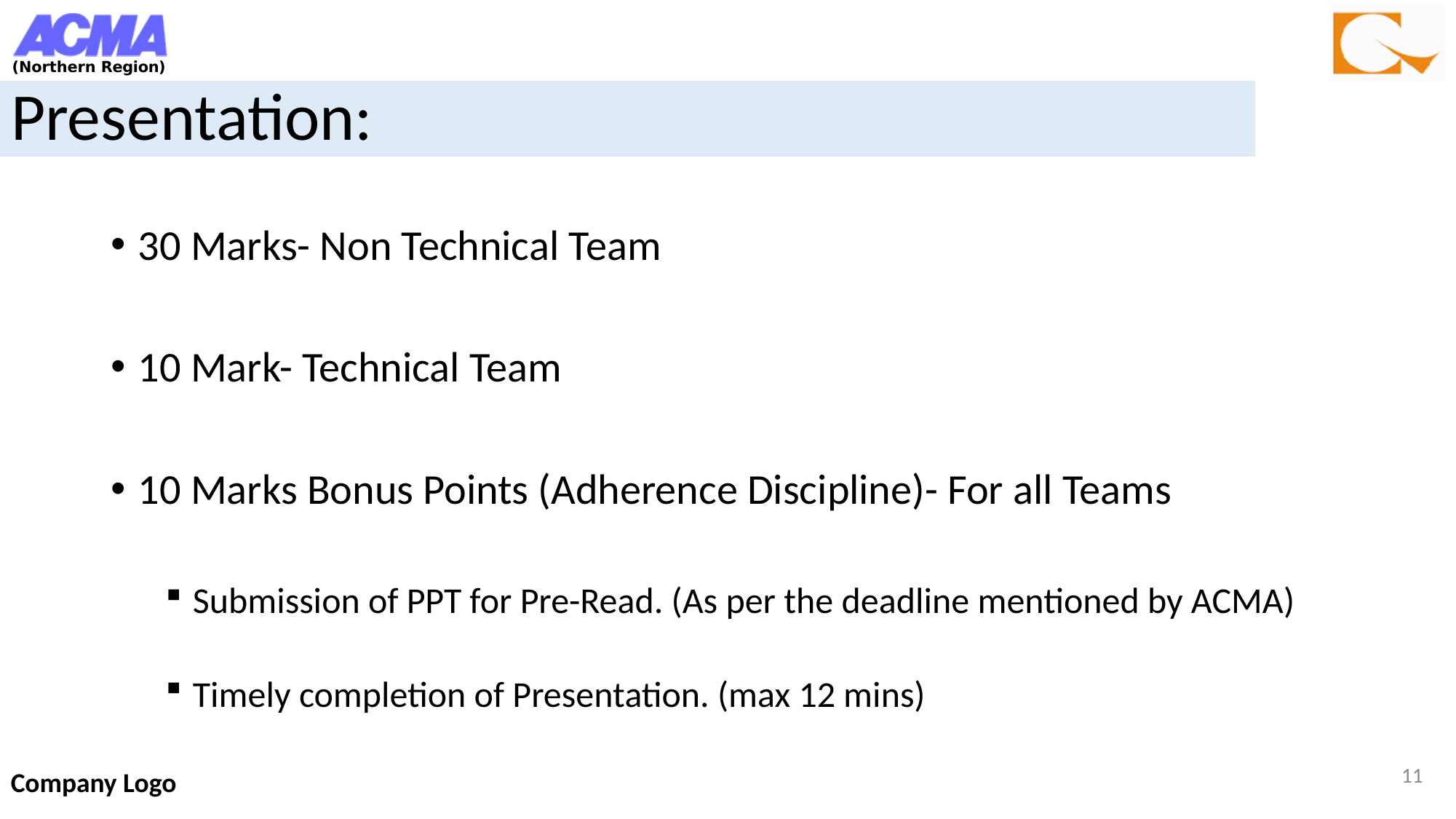

# Presentation:
30 Marks- Non Technical Team

10 Mark- Technical Team

10 Marks Bonus Points (Adherence Discipline)- For all Teams

Submission of PPT for Pre-Read. (As per the deadline mentioned by ACMA)

Timely completion of Presentation. (max 12 mins)

11